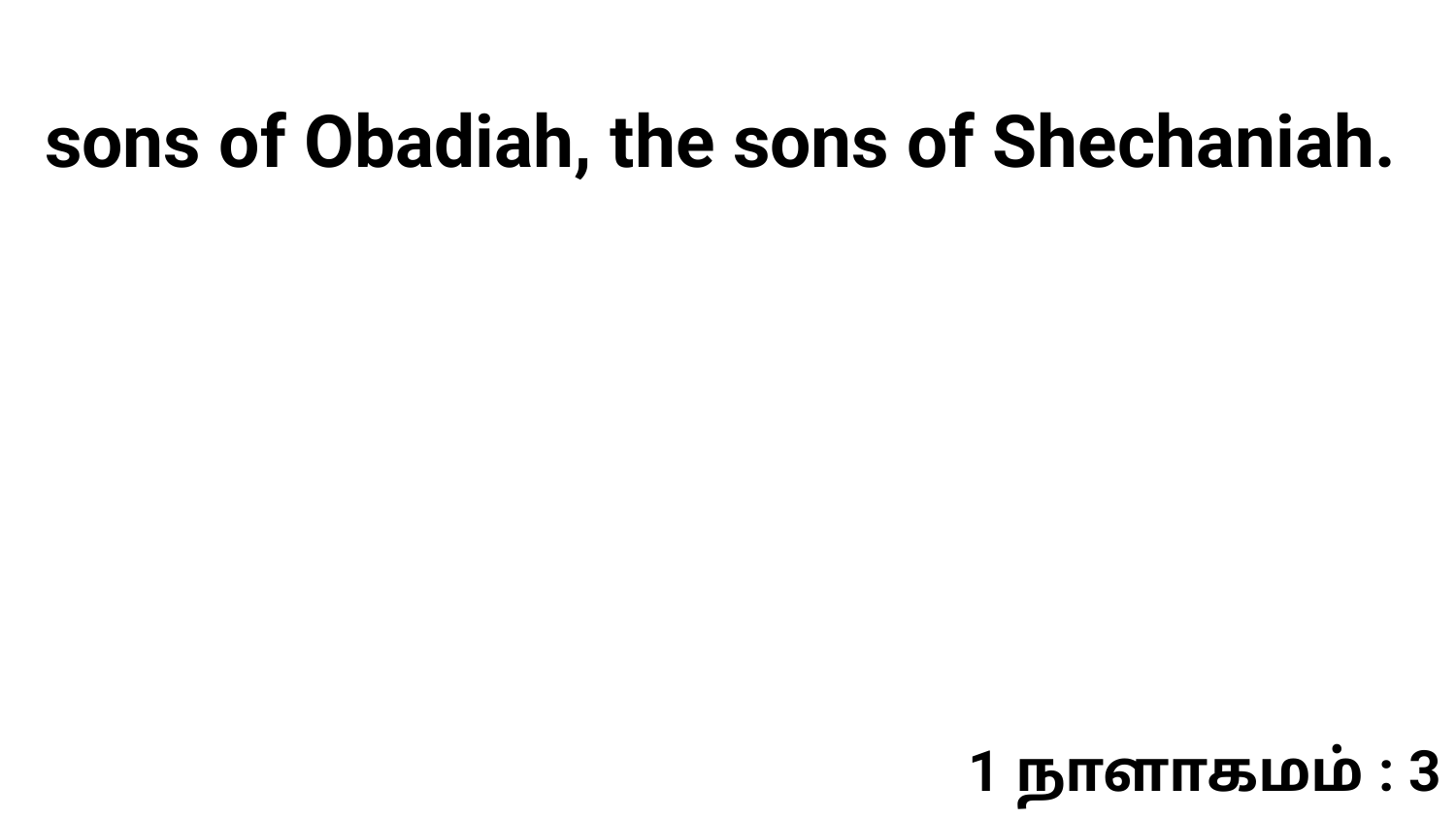

sons of Obadiah, the sons of Shechaniah.
1 நாளாகமம் : 3